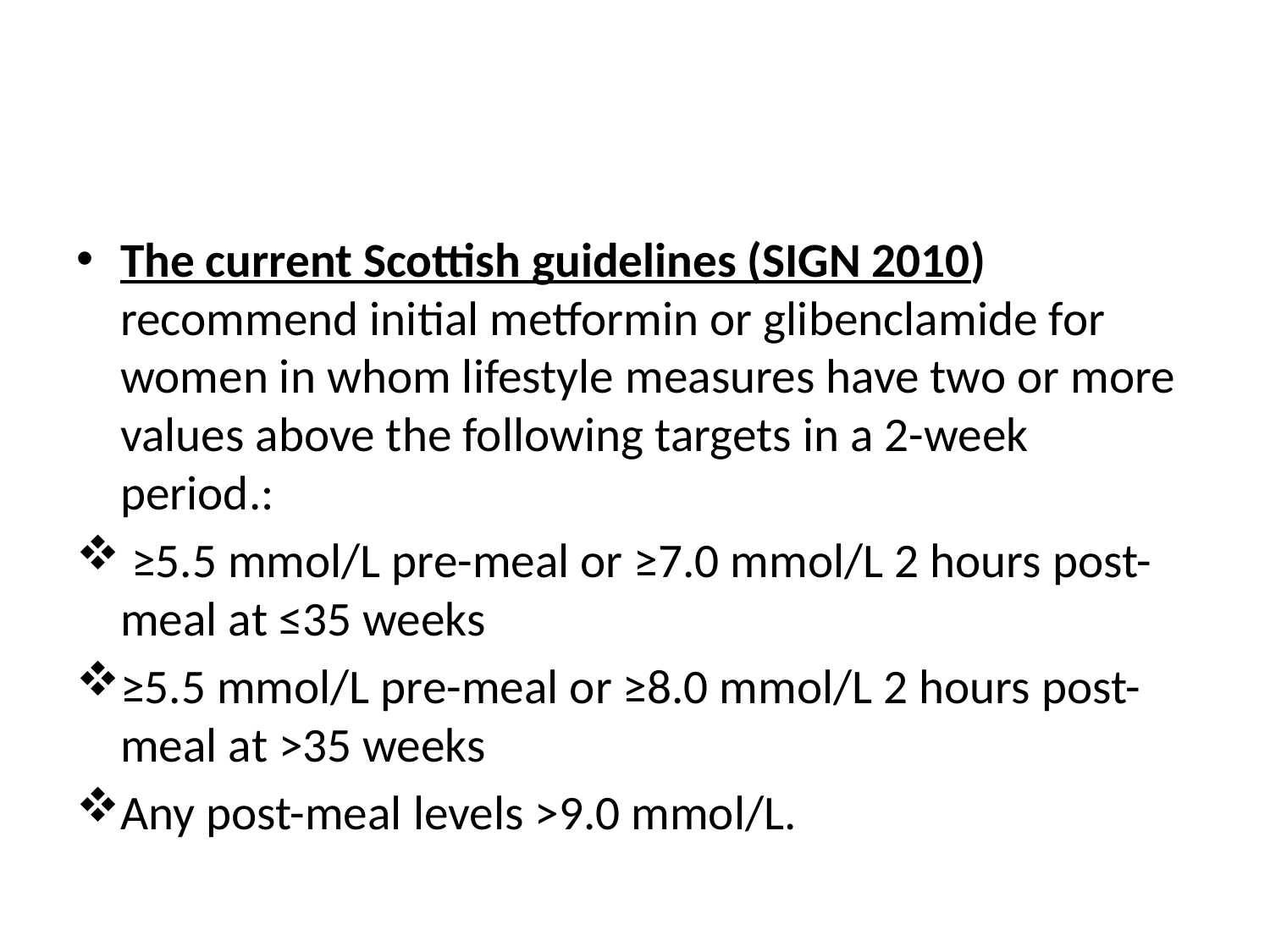

#
The current Scottish guidelines (SIGN 2010) recommend initial metformin or glibenclamide for women in whom lifestyle measures have two or more values above the following targets in a 2-week period.:
 ≥5.5 mmol/L pre-meal or ≥7.0 mmol/L 2 hours post-meal at ≤35 weeks
≥5.5 mmol/L pre-meal or ≥8.0 mmol/L 2 hours post-meal at >35 weeks
Any post-meal levels >9.0 mmol/L.